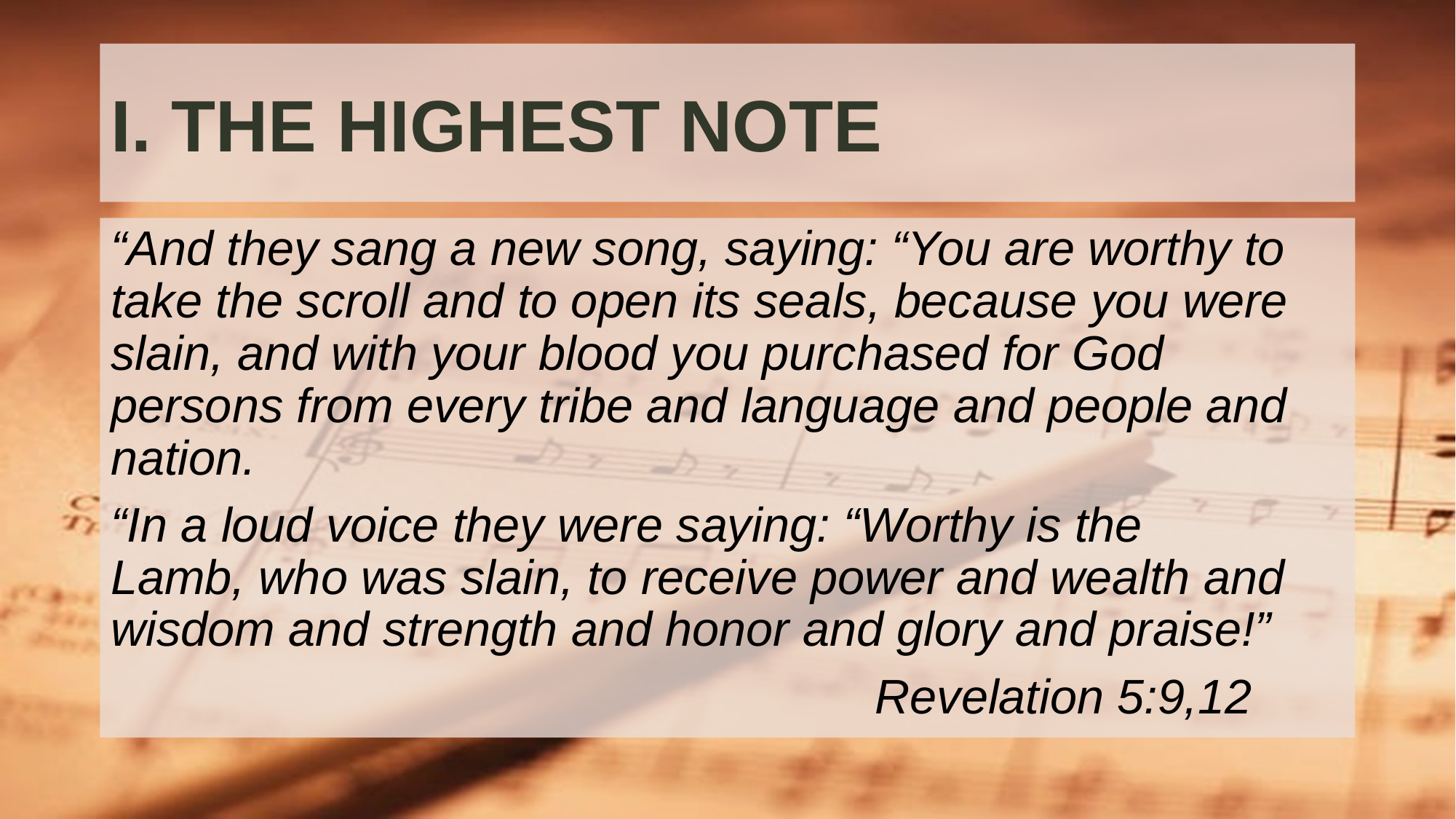

# I. THE HIGHEST NOTE
“And they sang a new song, saying: “You are worthy to take the scroll and to open its seals, because you were slain, and with your blood you purchased for God persons from every tribe and language and people and nation.
“In a loud voice they were saying: “Worthy is the Lamb, who was slain, to receive power and wealth and wisdom and strength and honor and glory and praise!”
							Revelation 5:9,12